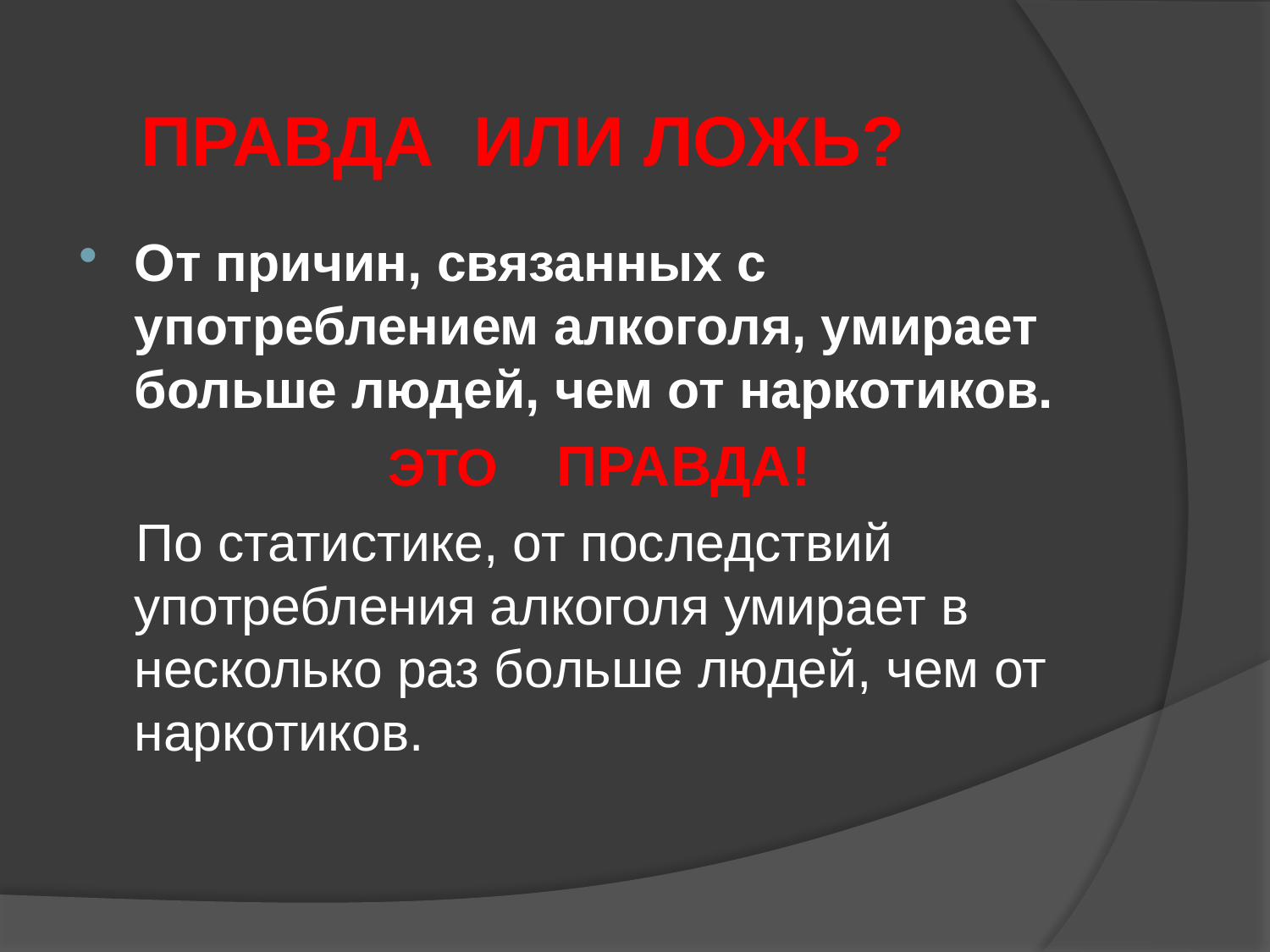

ПРАВДА  ИЛИ ЛОЖЬ?
От причин, связанных с употреблением алкоголя, умирает больше людей, чем от наркотиков.
			ЭТО    ПРАВДА!
По статистике, от последствий употребления алкоголя умирает в несколько раз больше людей, чем от наркотиков.